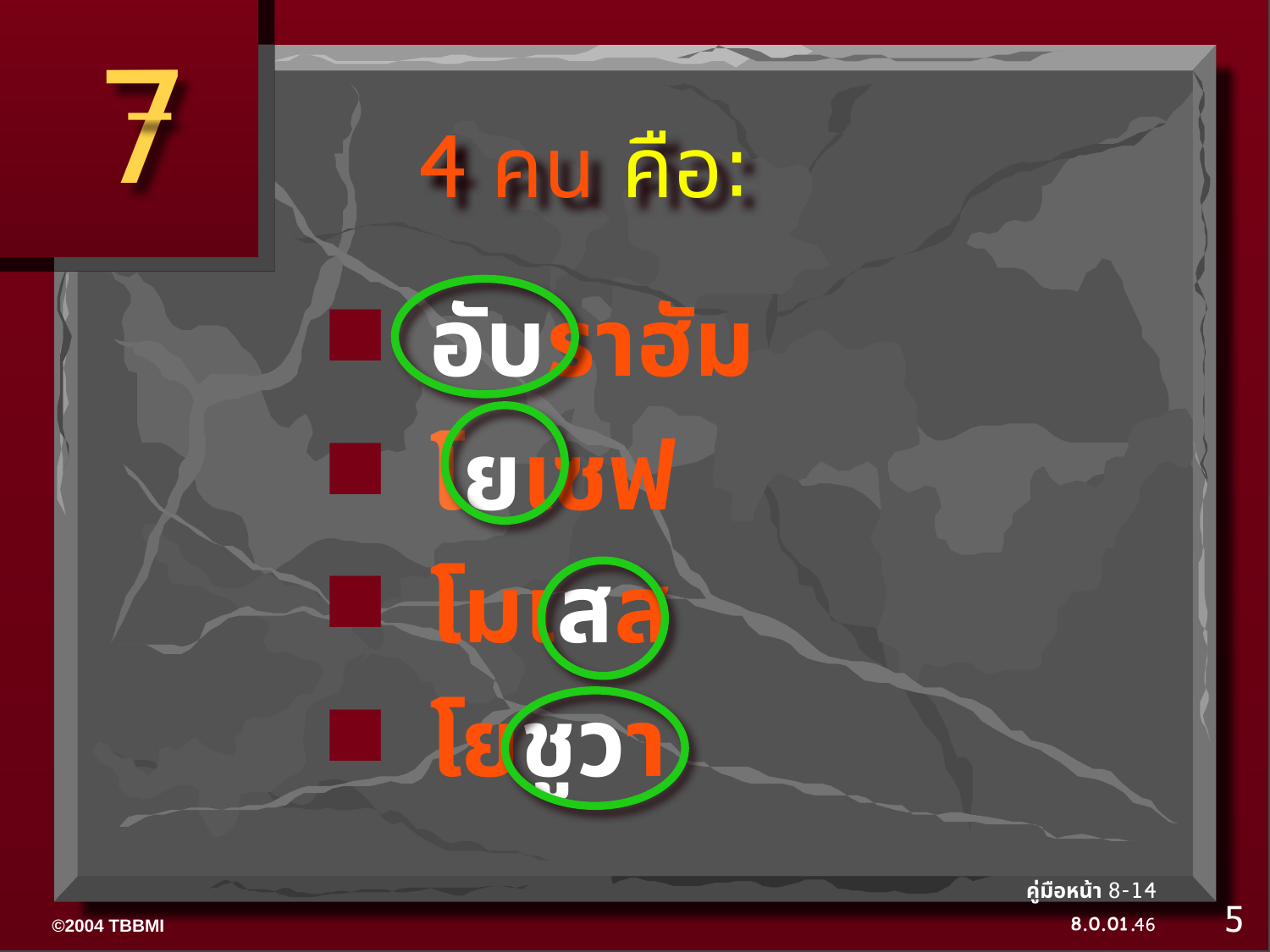

7
# 4 คน คือ:

อับราฮัม
โยเซฟ
โมเสส
โยชูวา

คู่มือหน้า 8-14
5

46